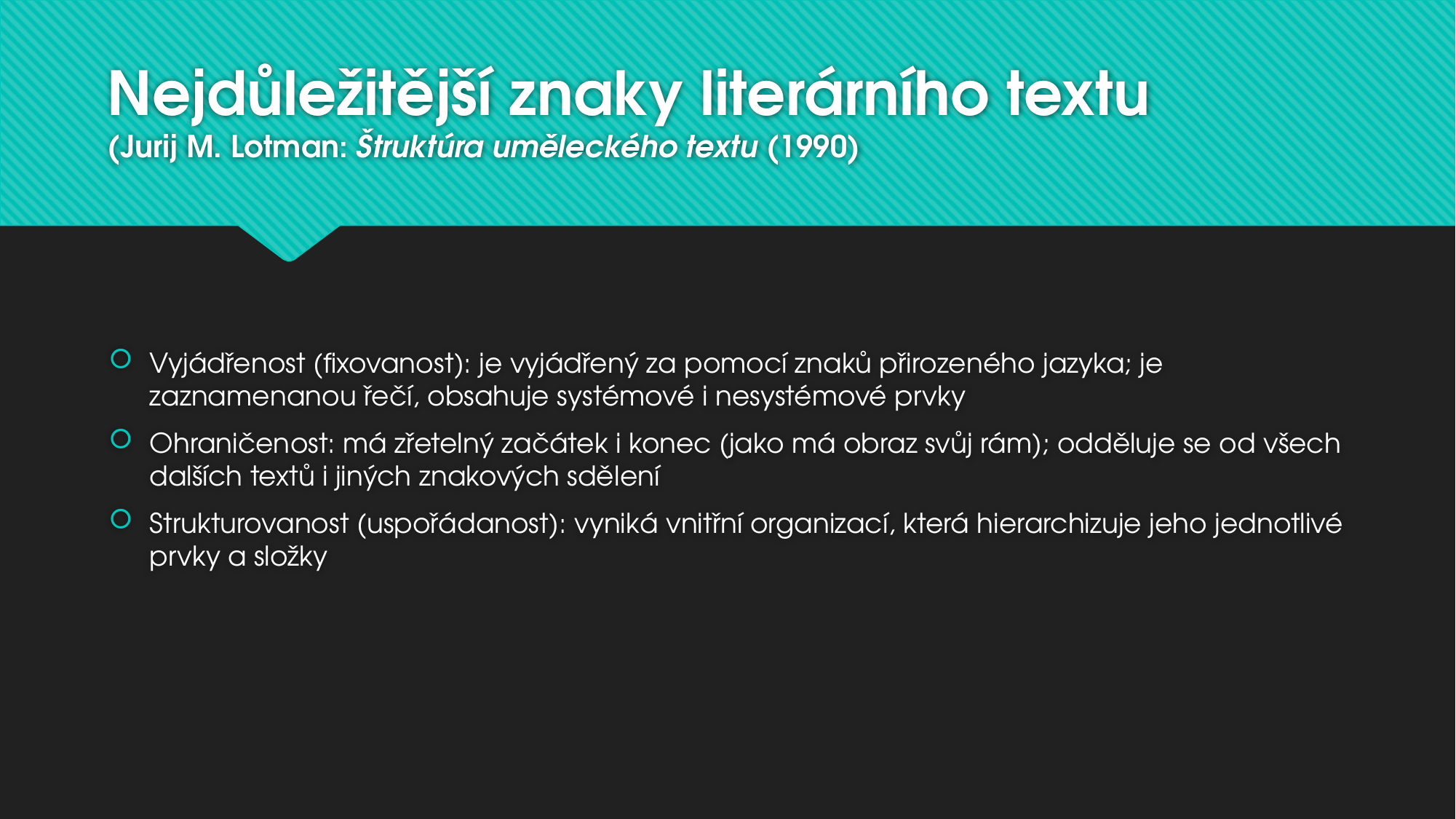

# Nejdůležitější znaky literárního textu (Jurij M. Lotman: Štruktúra uměleckého textu (1990)
Vyjádřenost (fixovanost): je vyjádřený za pomocí znaků přirozeného jazyka; je zaznamenanou řečí, obsahuje systémové i nesystémové prvky
Ohraničenost: má zřetelný začátek i konec (jako má obraz svůj rám); odděluje se od všech dalších textů i jiných znakových sdělení
Strukturovanost (uspořádanost): vyniká vnitřní organizací, která hierarchizuje jeho jednotlivé prvky a složky